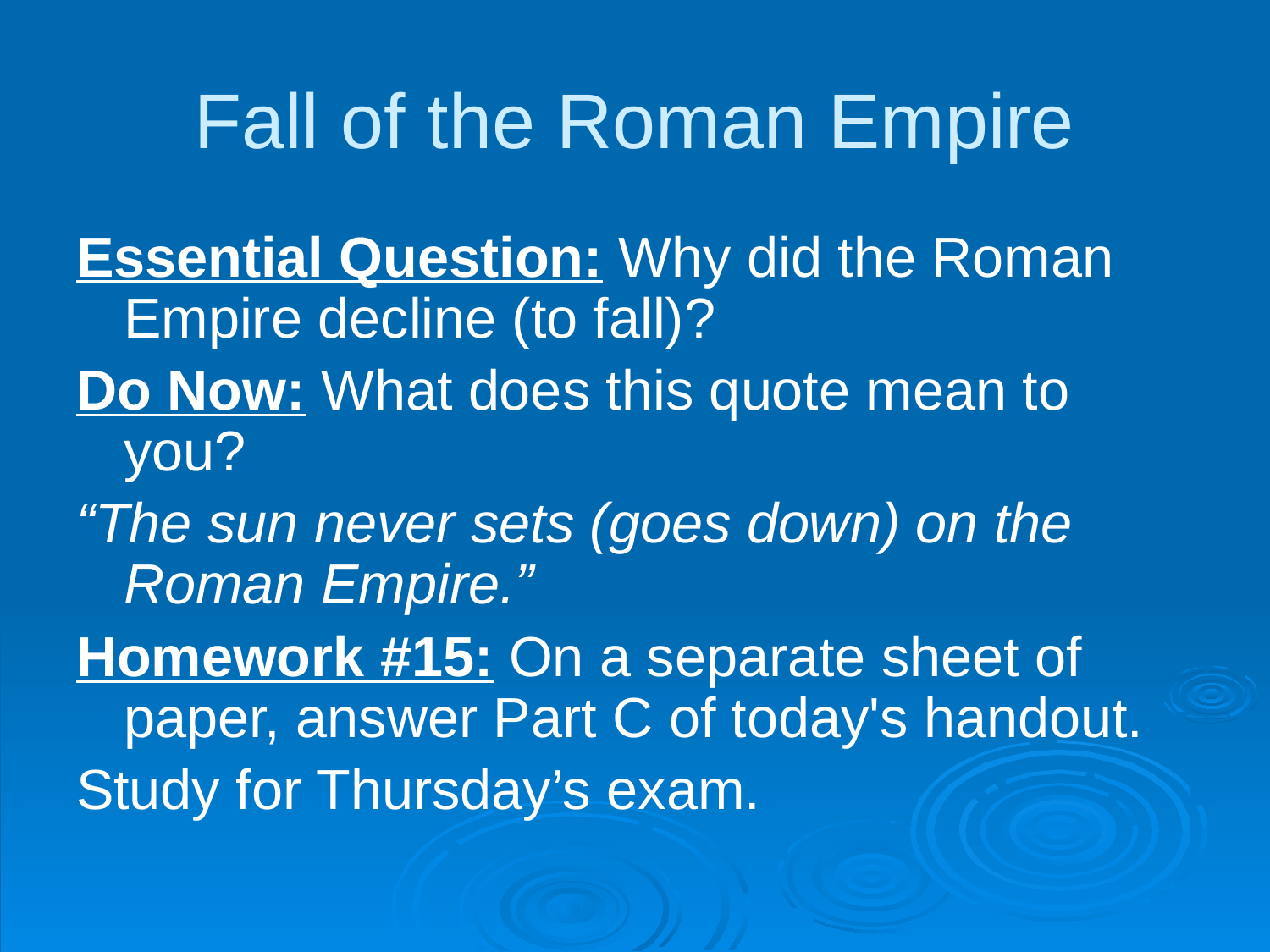

# Fall of the Roman Empire
Essential Question: Why did the Roman Empire decline (to fall)?
Do Now: What does this quote mean to you?
“The sun never sets (goes down) on the Roman Empire.”
Homework #15: On a separate sheet of paper, answer Part C of today's handout.
Study for Thursday’s exam.